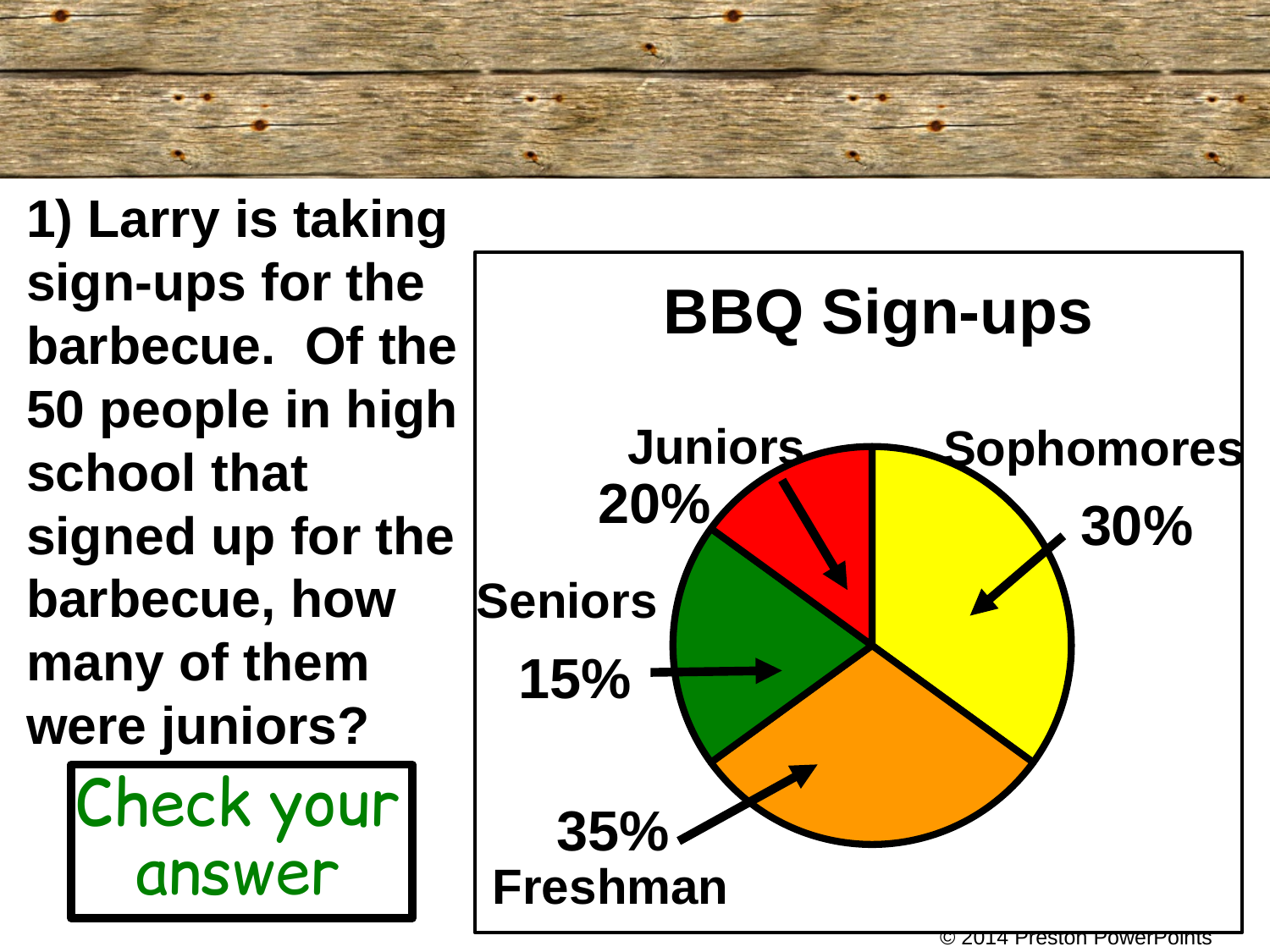

1) Larry is taking sign-ups for the barbecue.  Of the 50 people in high school that signed up for the barbecue, how
many of them
were juniors?

### Chart

| Category | Column1 |
|---|---|
| Freshman | 35.0 |
| Sophmores | 30.0 |
| Juniors | 20.0 |
| Seniors | 15.0 |
BBQ Sign-ups
Juniors
Sophomores
20%
30%
Seniors
15%
Check your answer

35%
Freshman